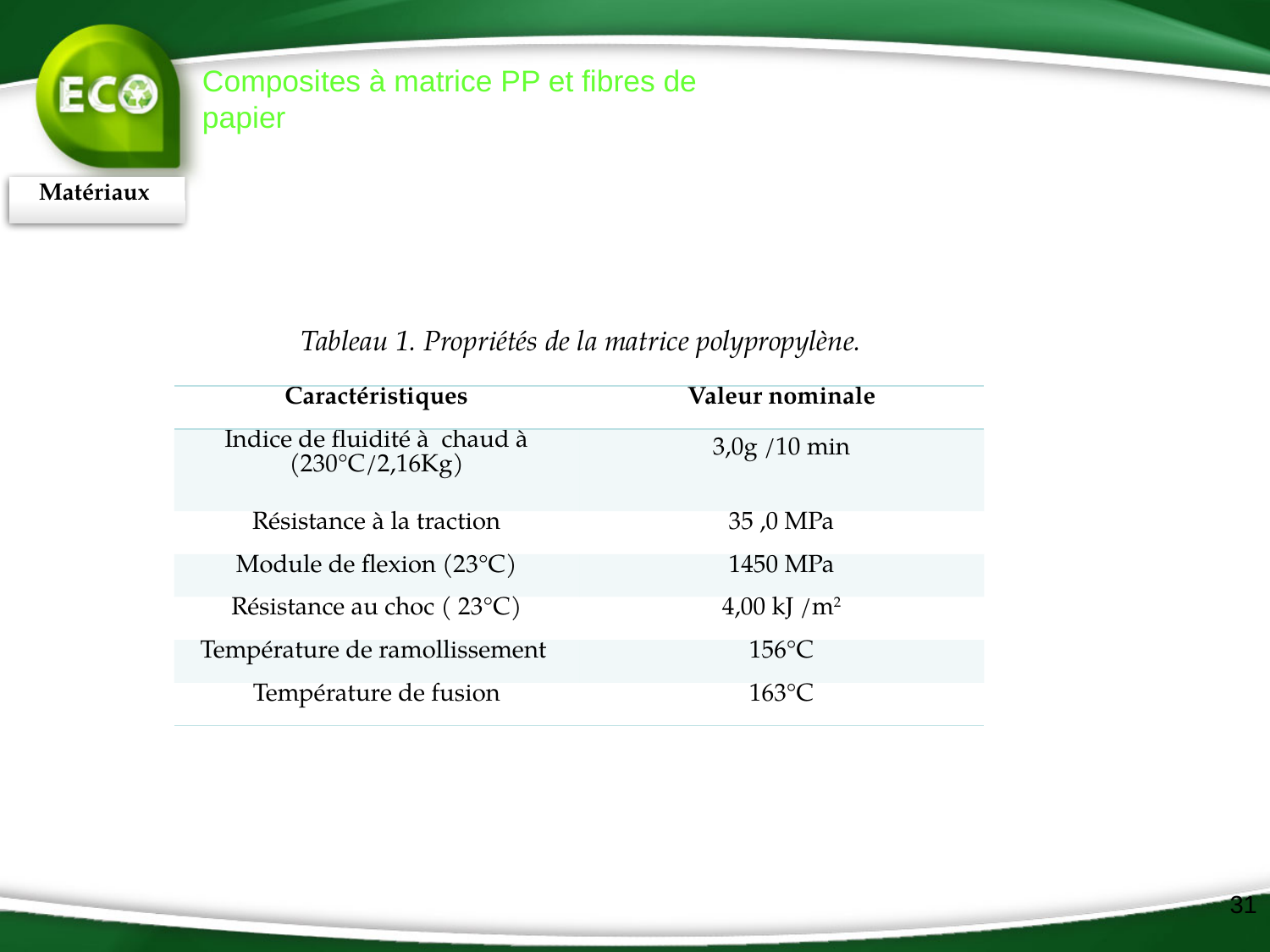

Composites à matrice PP et fibres de papier
Matériaux
Tableau 1. Propriétés de la matrice polypropylène.
| Caractéristiques | Valeur nominale |
| --- | --- |
| Indice de fluidité à chaud à (230°C/2,16Kg) | 3,0g /10 min |
| Résistance à la traction | 35 ,0 MPa |
| Module de flexion (23°C) | 1450 MPa |
| Résistance au choc ( 23°C) | 4,00 kJ /m2 |
| Température de ramollissement | 156°C |
| Température de fusion | 163°C |
31